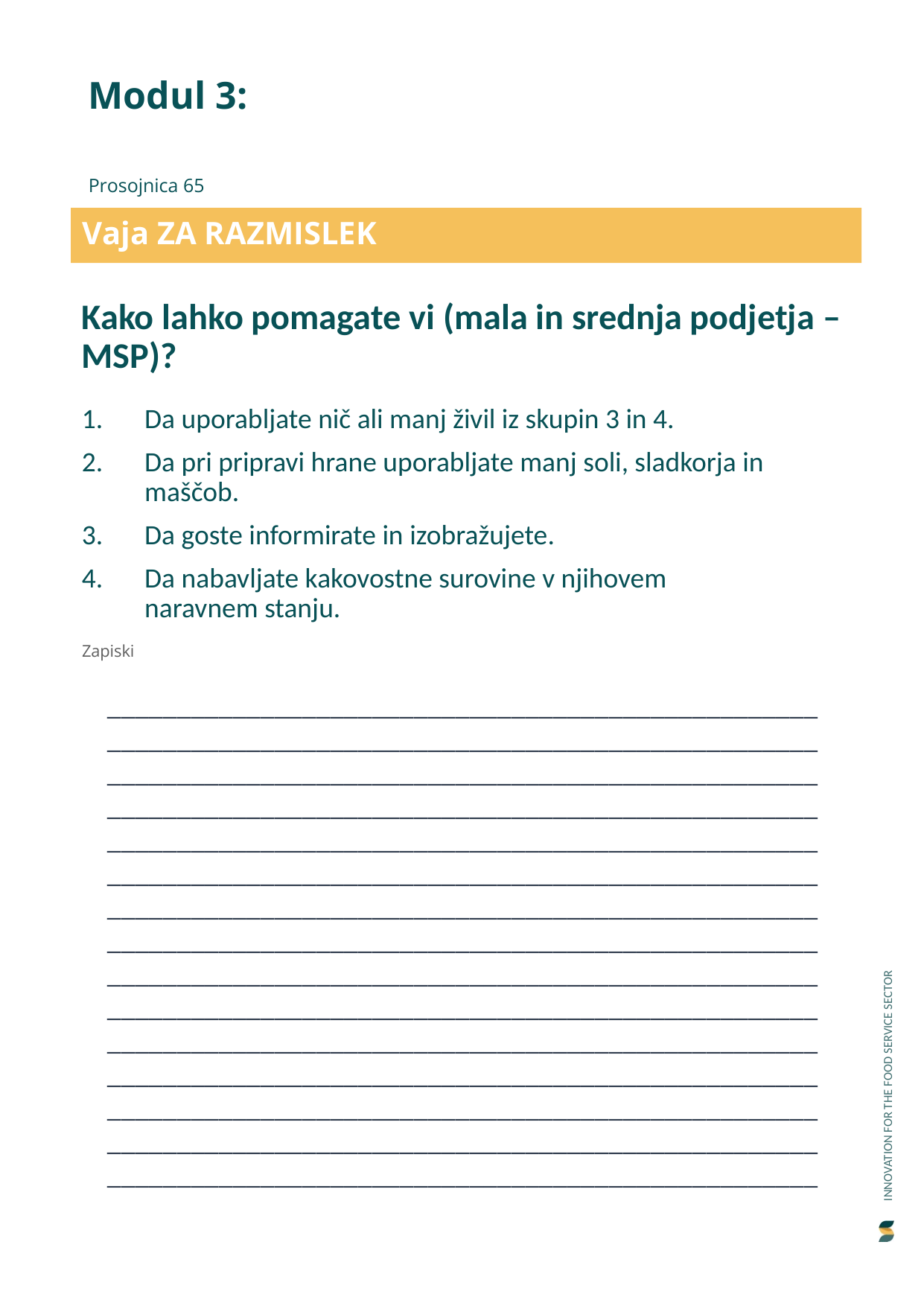

Modul 3:

Prosojnica 65

Vaja ZA RAZMISLEK
Kako lahko pomagate vi (mala in srednja podjetja – MSP)?
Da uporabljate nič ali manj živil iz skupin 3 in 4.
Da pri pripravi hrane uporabljate manj soli, sladkorja in maščob.
Da goste informirate in izobražujete.
Da nabavljate kakovostne surovine v njihovem naravnem stanju.
Zapiski
_____________________________________________________________________________________________________________________________________________________________________________________________________________________________________________________________________________________________________________________________________________________________________________________________________________________________________________________________________________________________________________________________________________________________________________________________________________________________________________________________________________________________________________________________________________________________________________________________